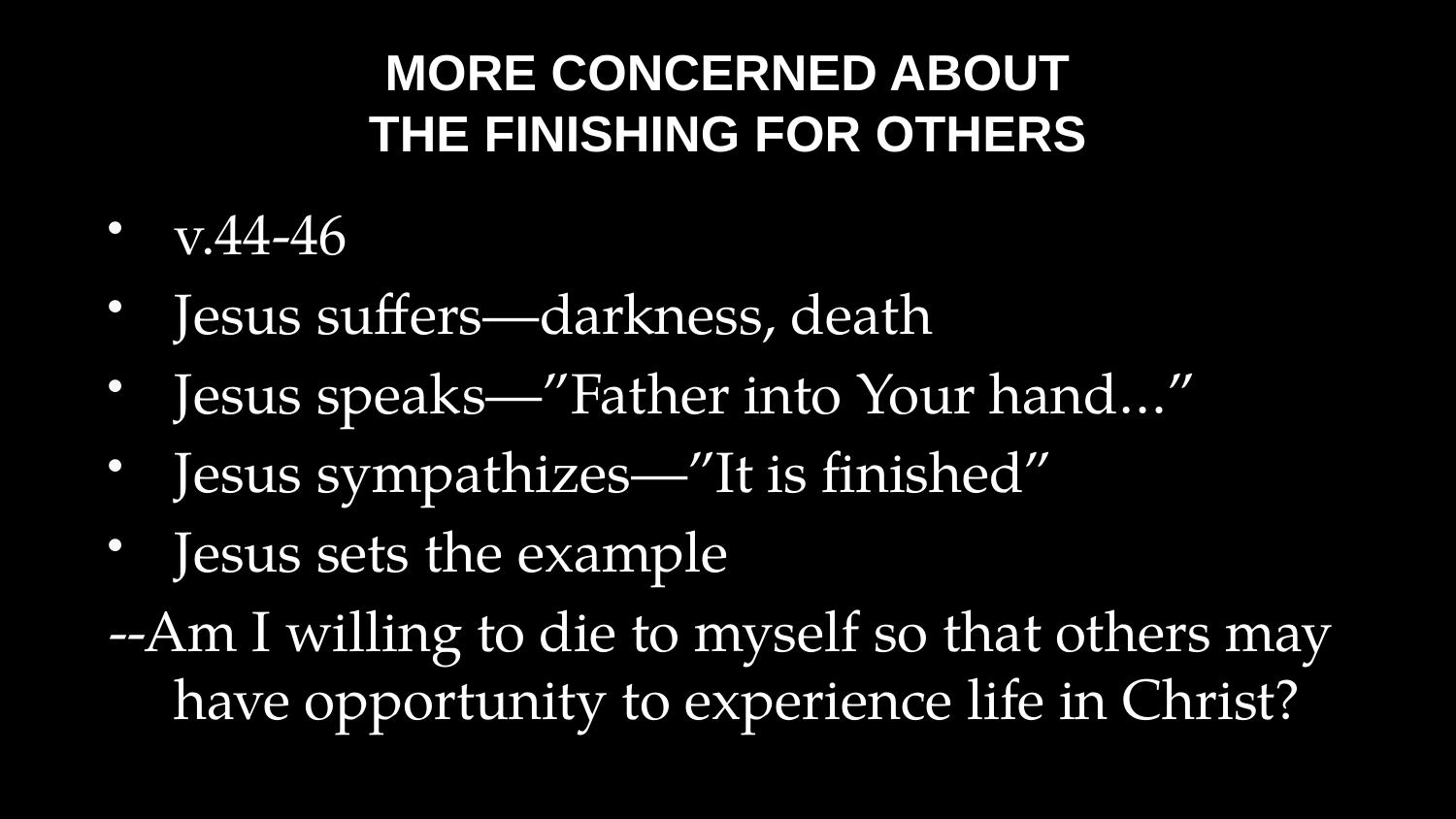

# MORE CONCERNED ABOUT THE FINISHING FOR OTHERS
v.44-46
Jesus suffers—darkness, death
Jesus speaks—”Father into Your hand…”
Jesus sympathizes—”It is finished”
Jesus sets the example
--Am I willing to die to myself so that others may have opportunity to experience life in Christ?